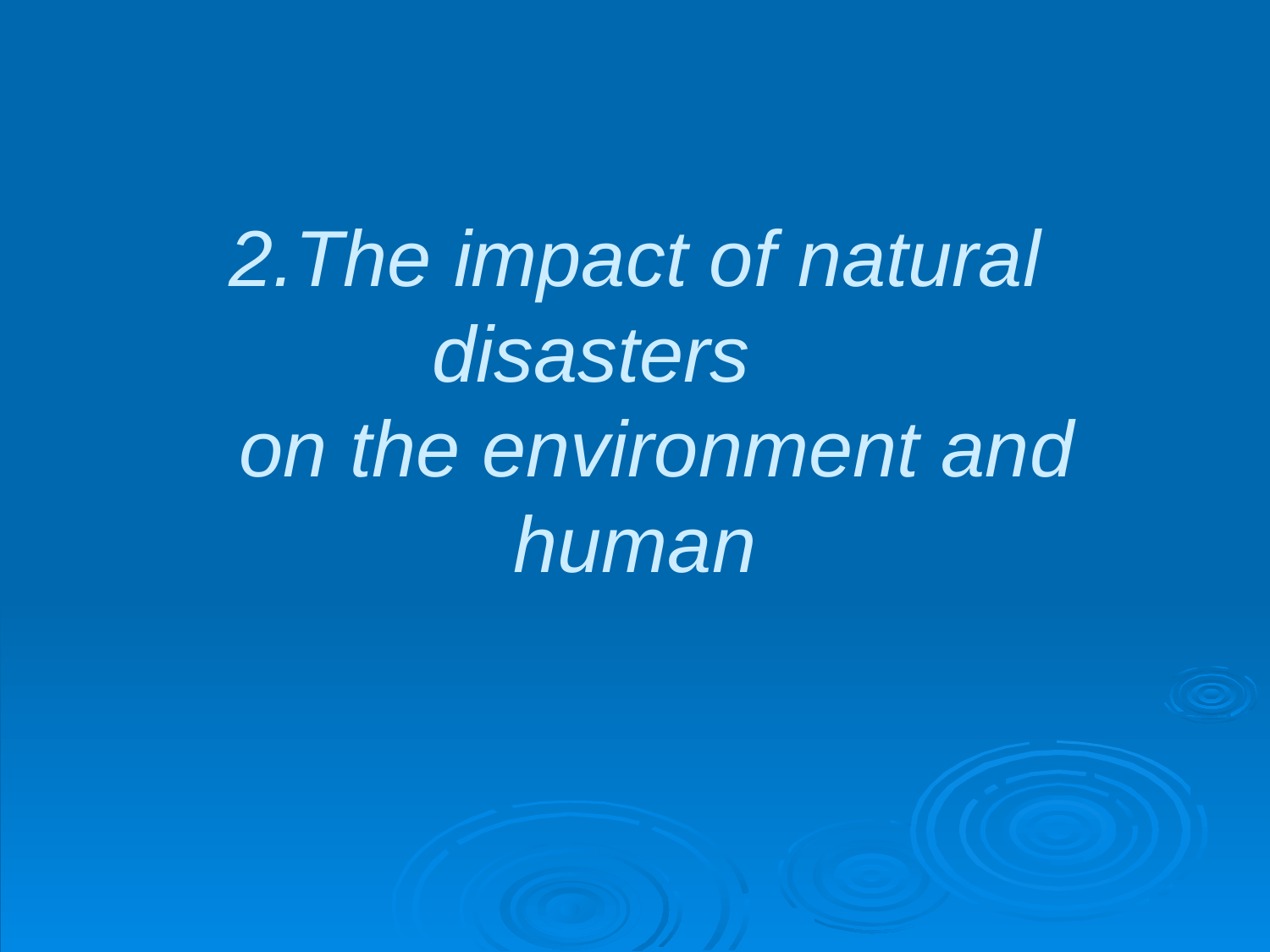

2.The impact of natural disasters
  on the environment and human